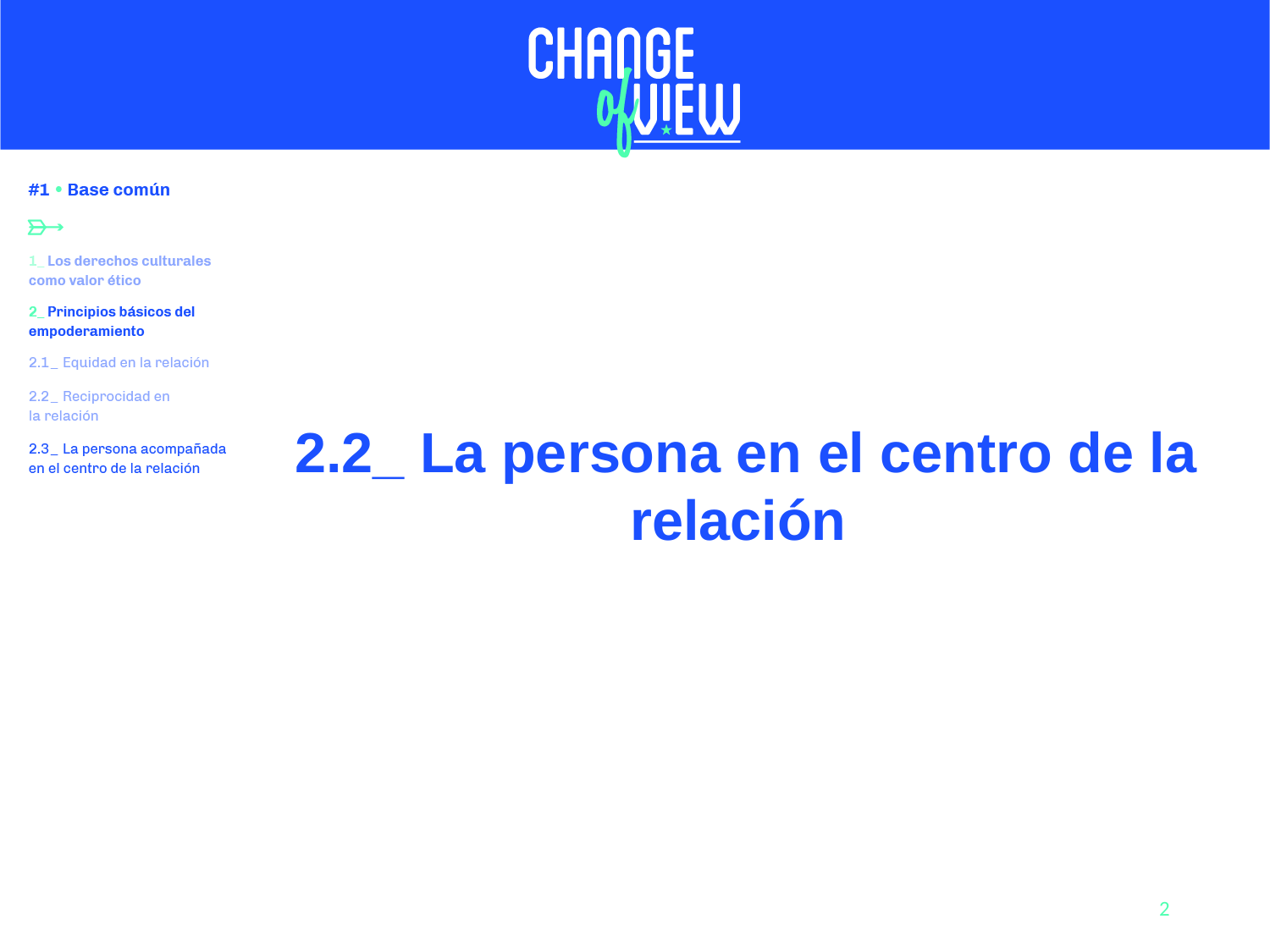

2.2_ La persona en el centro de la relación
2